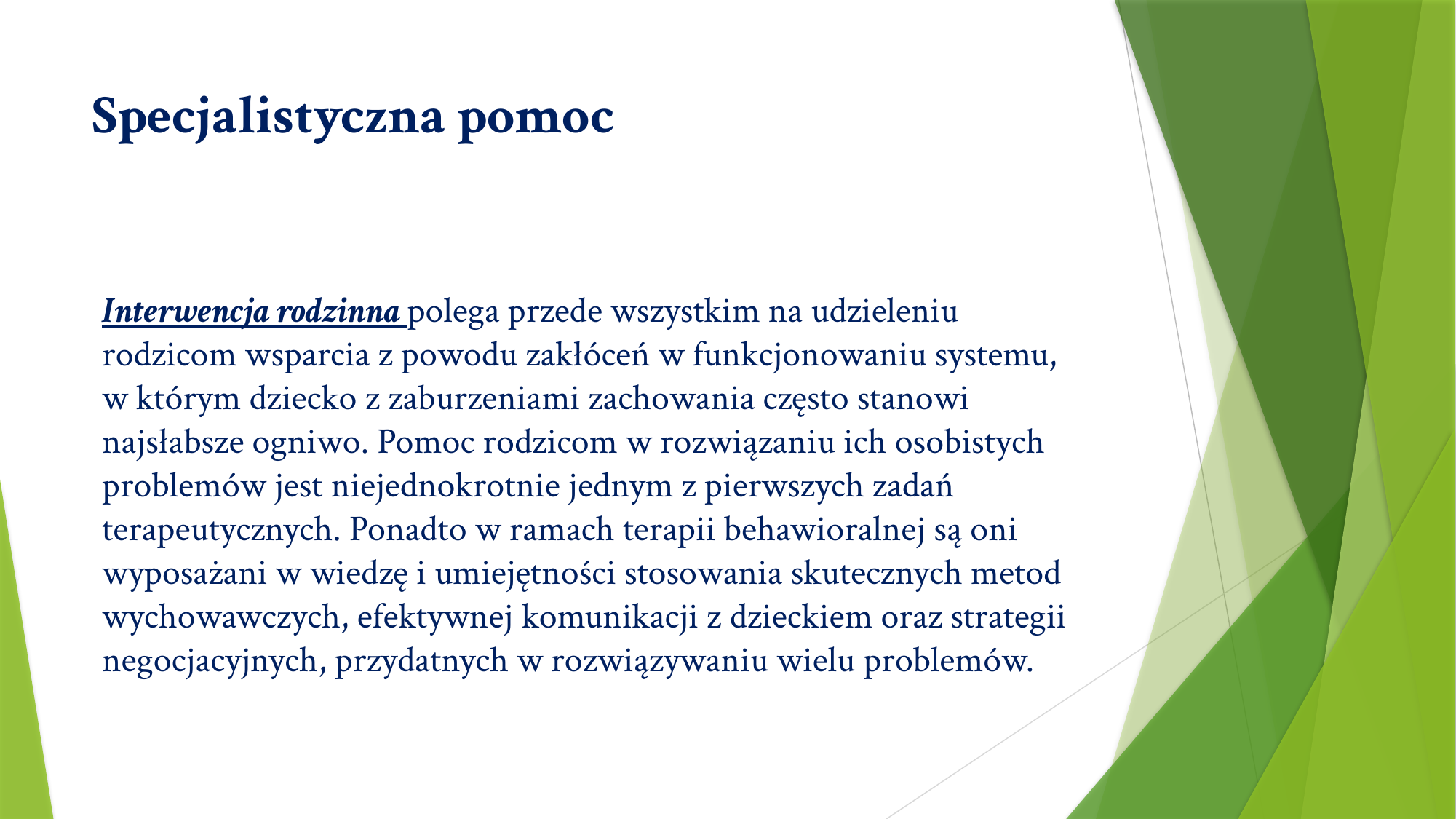

# Specjalistyczna pomoc
Interwencja rodzinna polega przede wszystkim na udzieleniu rodzicom wsparcia z powodu zakłóceń w funkcjonowaniu systemu, w którym dziecko z zaburzeniami zachowania często stanowi najsłabsze ogniwo. Pomoc rodzicom w rozwiązaniu ich osobistych problemów jest niejednokrotnie jednym z pierwszych zadań terapeutycznych. Ponadto w ramach terapii behawioralnej są oni wyposażani w wiedzę i umiejętności stosowania skutecznych metod wychowawczych, efektywnej komunikacji z dzieckiem oraz strategii negocjacyjnych, przydatnych w rozwiązywaniu wielu problemów.